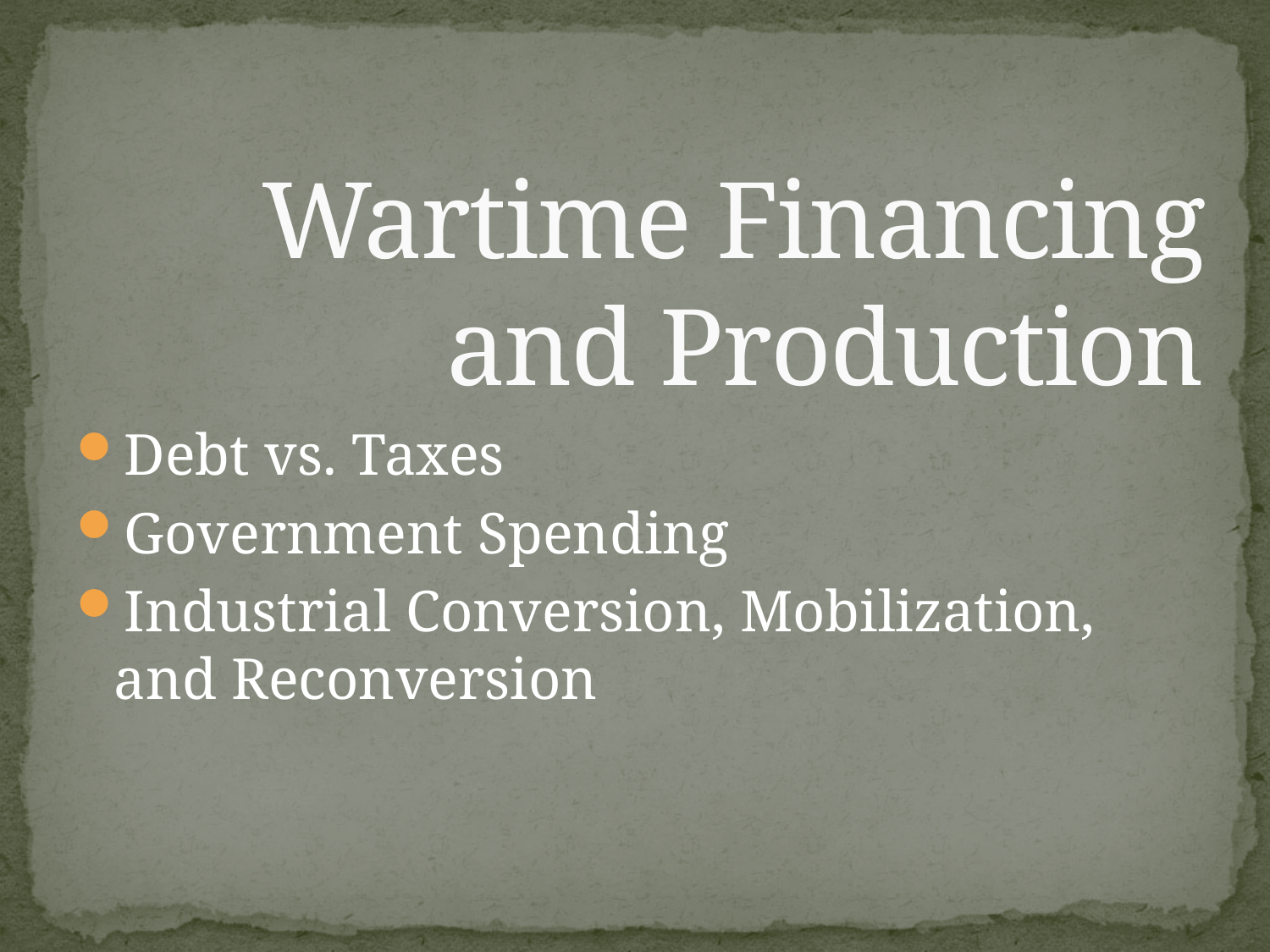

# Wartime Financing and Production
Debt vs. Taxes
Government Spending
Industrial Conversion, Mobilization, and Reconversion